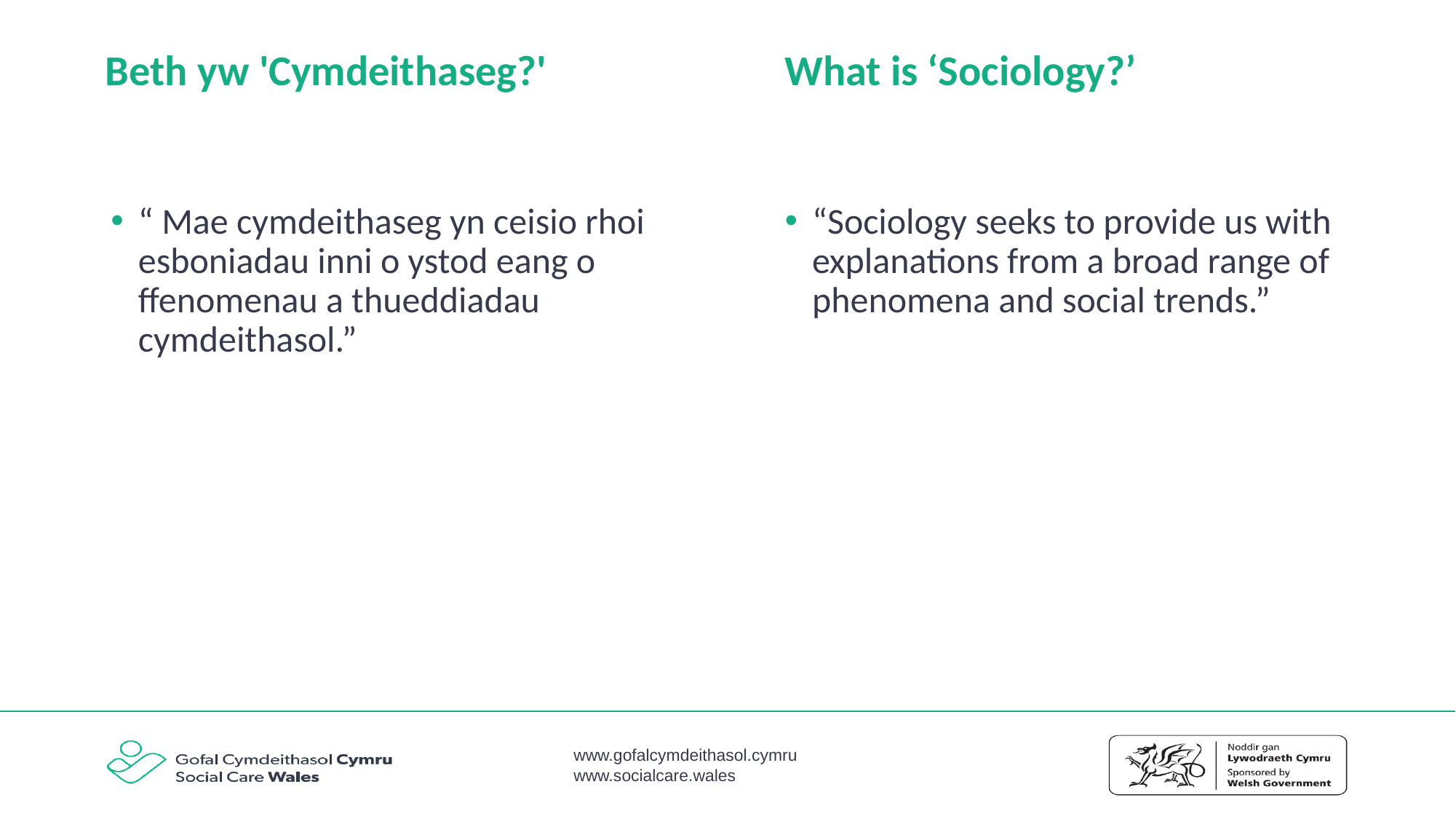

What is ‘Sociology?’
# Beth yw 'Cymdeithaseg?'
“ Mae cymdeithaseg yn ceisio rhoi esboniadau inni o ystod eang o ffenomenau a thueddiadau cymdeithasol.”

“Sociology seeks to provide us with explanations from a broad range of phenomena and social trends.”